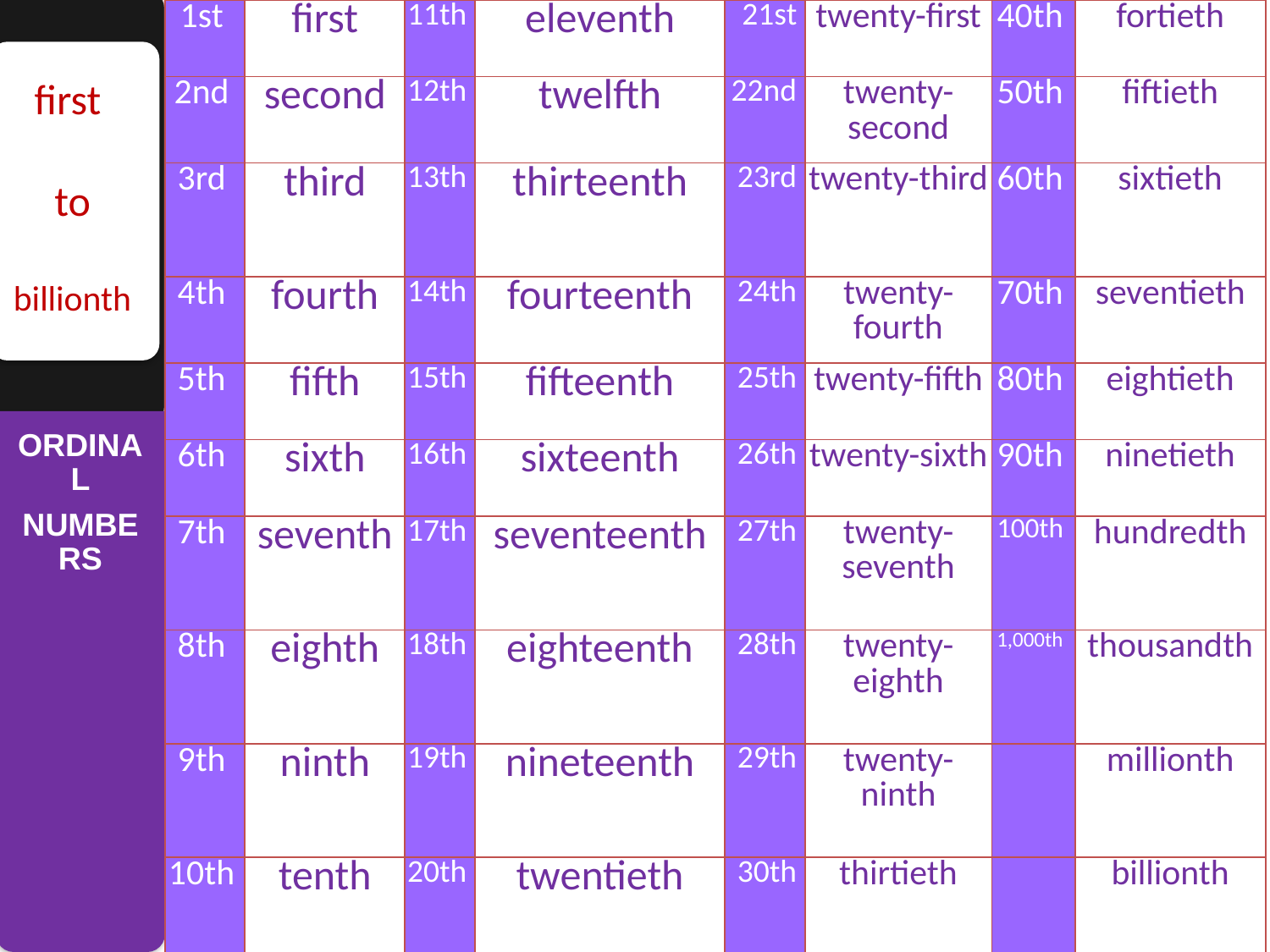

| 1st | first | 11th | eleventh | 21st | twenty-first | 40th | fortieth |
| --- | --- | --- | --- | --- | --- | --- | --- |
| 2nd | second | 12th | twelfth | 22nd | twenty-second | 50th | fiftieth |
| 3rd | third | 13th | thirteenth | 23rd | twenty-third | 60th | sixtieth |
| 4th | fourth | 14th | fourteenth | 24th | twenty-fourth | 70th | seventieth |
| 5th | fifth | 15th | fifteenth | 25th | twenty-fifth | 80th | eightieth |
| 6th | sixth | 16th | sixteenth | 26th | twenty-sixth | 90th | ninetieth |
| 7th | seventh | 17th | seventeenth | 27th | twenty-seventh | 100th | hundredth |
| 8th | eighth | 18th | eighteenth | 28th | twenty-eighth | 1,000th | thousandth |
| 9th | ninth | 19th | nineteenth | 29th | twenty-ninth |  | millionth |
| 10th | tenth | 20th | twentieth | 30th | thirtieth |  | billionth |
ORDINAL
NUMBERS
first

to

billionth